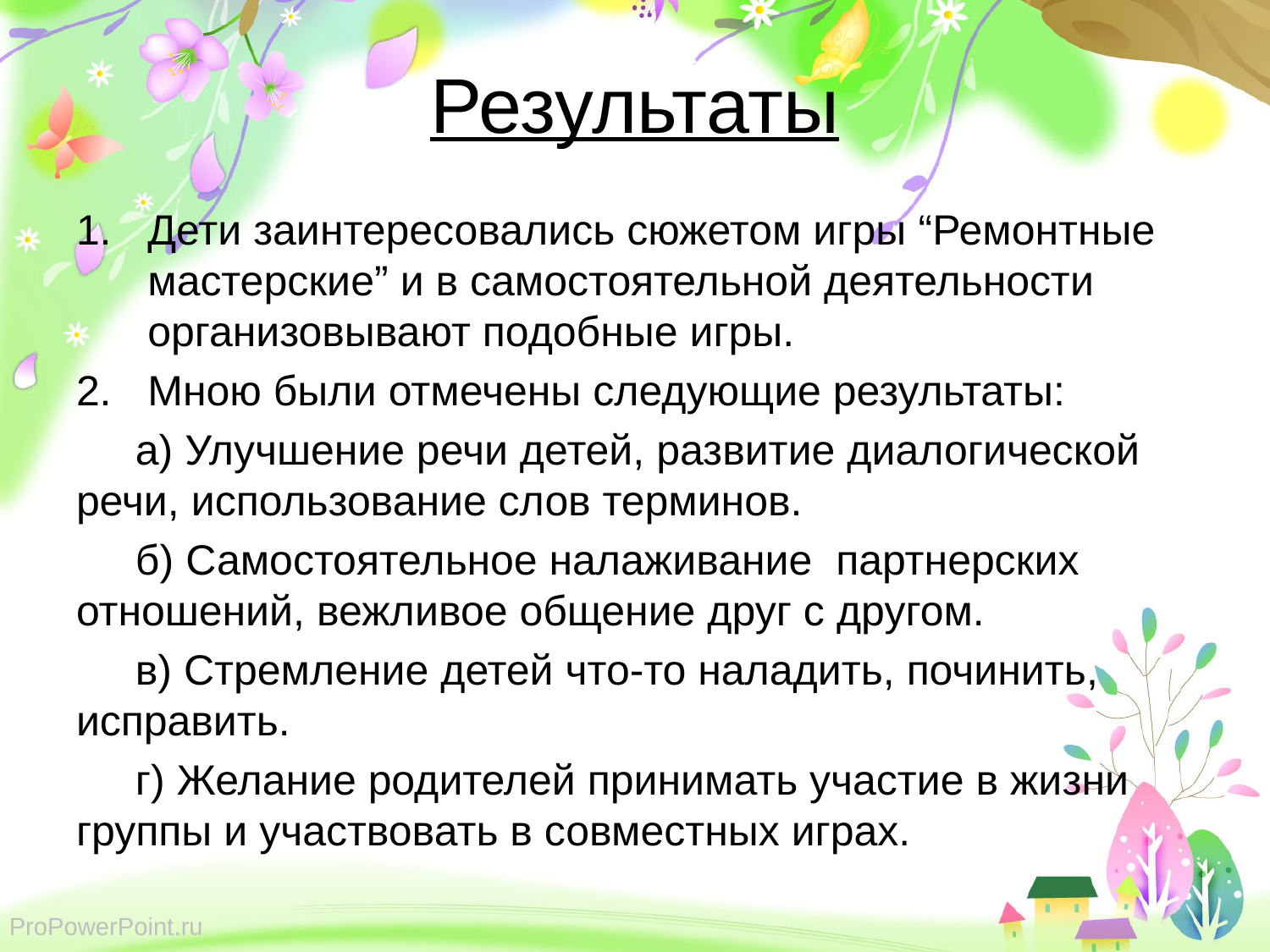

# Результаты
Дети заинтересовались сюжетом игры “Ремонтные мастерские” и в самостоятельной деятельности организовывают подобные игры.
Мною были отмечены следующие результаты:
     а) Улучшение речи детей, развитие диалогической речи, использование слов терминов.
     б) Самостоятельное налаживание  партнерских отношений, вежливое общение друг с другом.
     в) Стремление детей что-то наладить, починить, исправить.
     г) Желание родителей принимать участие в жизни группы и участвовать в совместных играх.